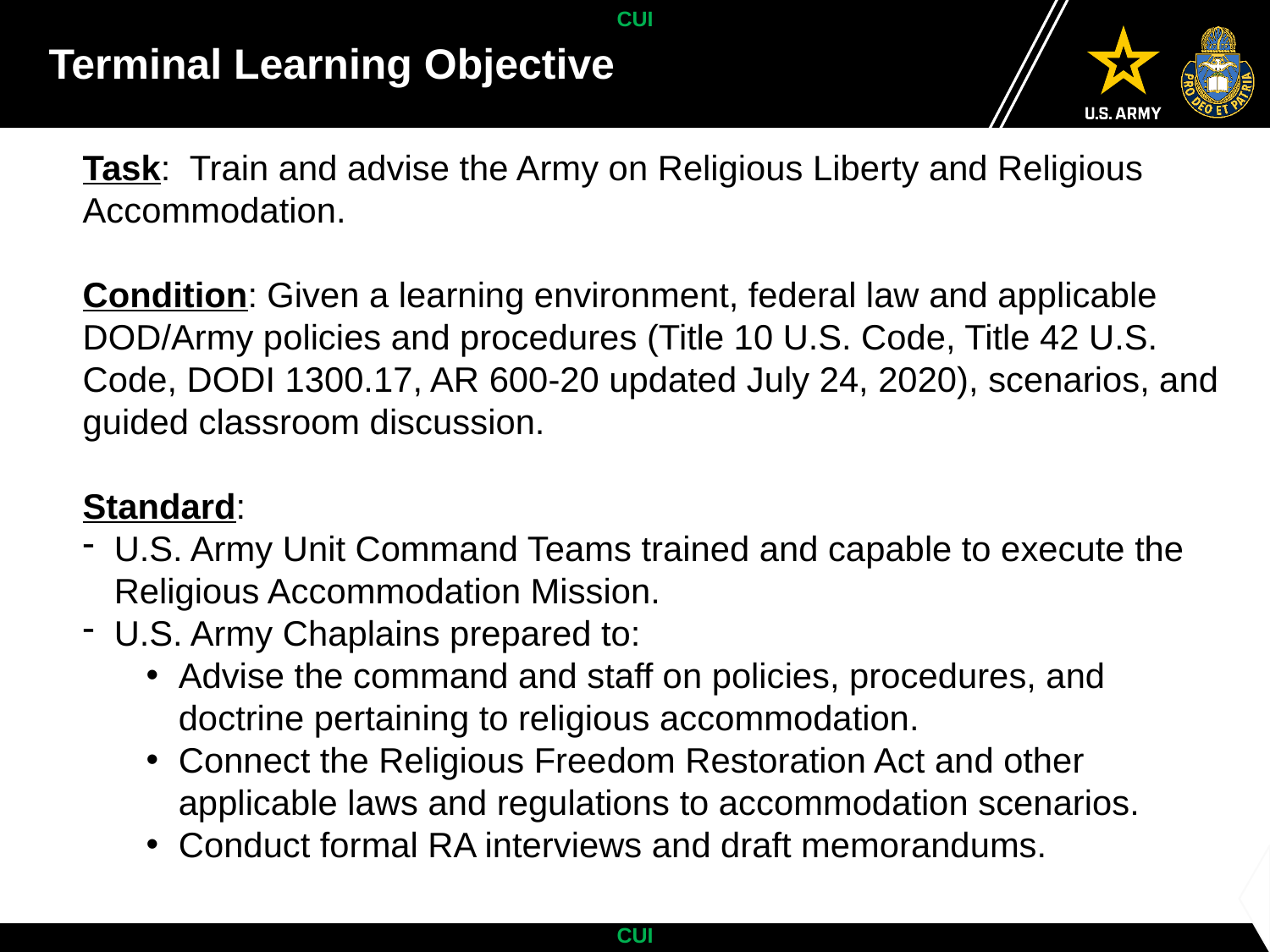

# Terminal Learning Objective
Task:  Train and advise the Army on Religious Liberty and Religious Accommodation.

Condition: Given a learning environment, federal law and applicable DOD/Army policies and procedures (Title 10 U.S. Code, Title 42 U.S. Code, DODI 1300.17, AR 600-20 updated July 24, 2020), scenarios, and guided classroom discussion.

Standard:
U.S. Army Unit Command Teams trained and capable to execute the Religious Accommodation Mission.
U.S. Army Chaplains prepared to:
Advise the command and staff on policies, procedures, and doctrine pertaining to religious accommodation.
Connect the Religious Freedom Restoration Act and other applicable laws and regulations to accommodation scenarios.
Conduct formal RA interviews and draft memorandums.